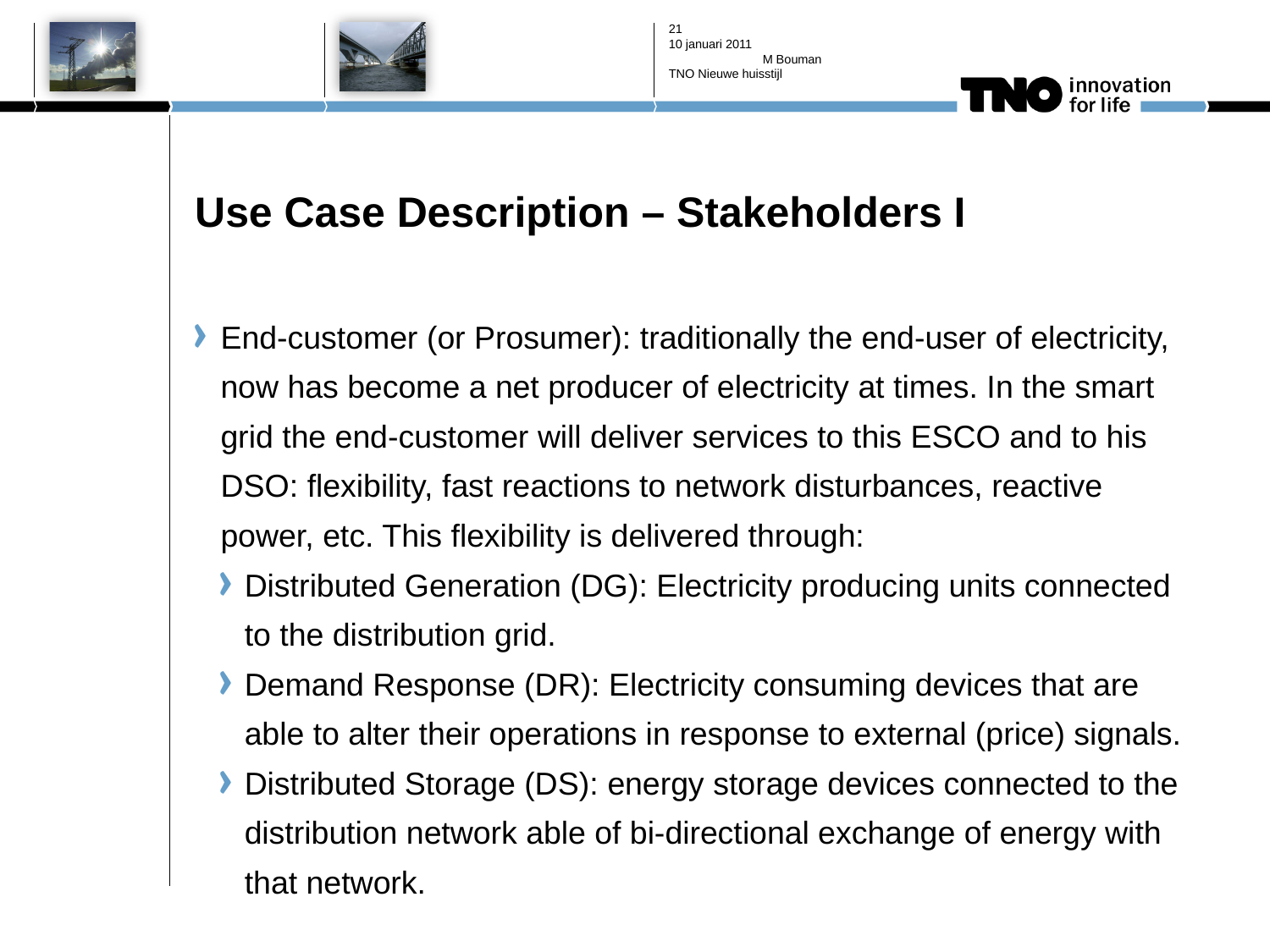

21
10 januari 2011
M Bouman
TNO Nieuwe huisstijl
# Use Case Description – Stakeholders I
End-customer (or Prosumer): traditionally the end-user of electricity, now has become a net producer of electricity at times. In the smart grid the end-customer will deliver services to this ESCO and to his DSO: flexibility, fast reactions to network disturbances, reactive power, etc. This flexibility is delivered through:
Distributed Generation (DG): Electricity producing units connected to the distribution grid.
Demand Response (DR): Electricity consuming devices that are able to alter their operations in response to external (price) signals.
Distributed Storage (DS): energy storage devices connected to the distribution network able of bi-directional exchange of energy with that network.